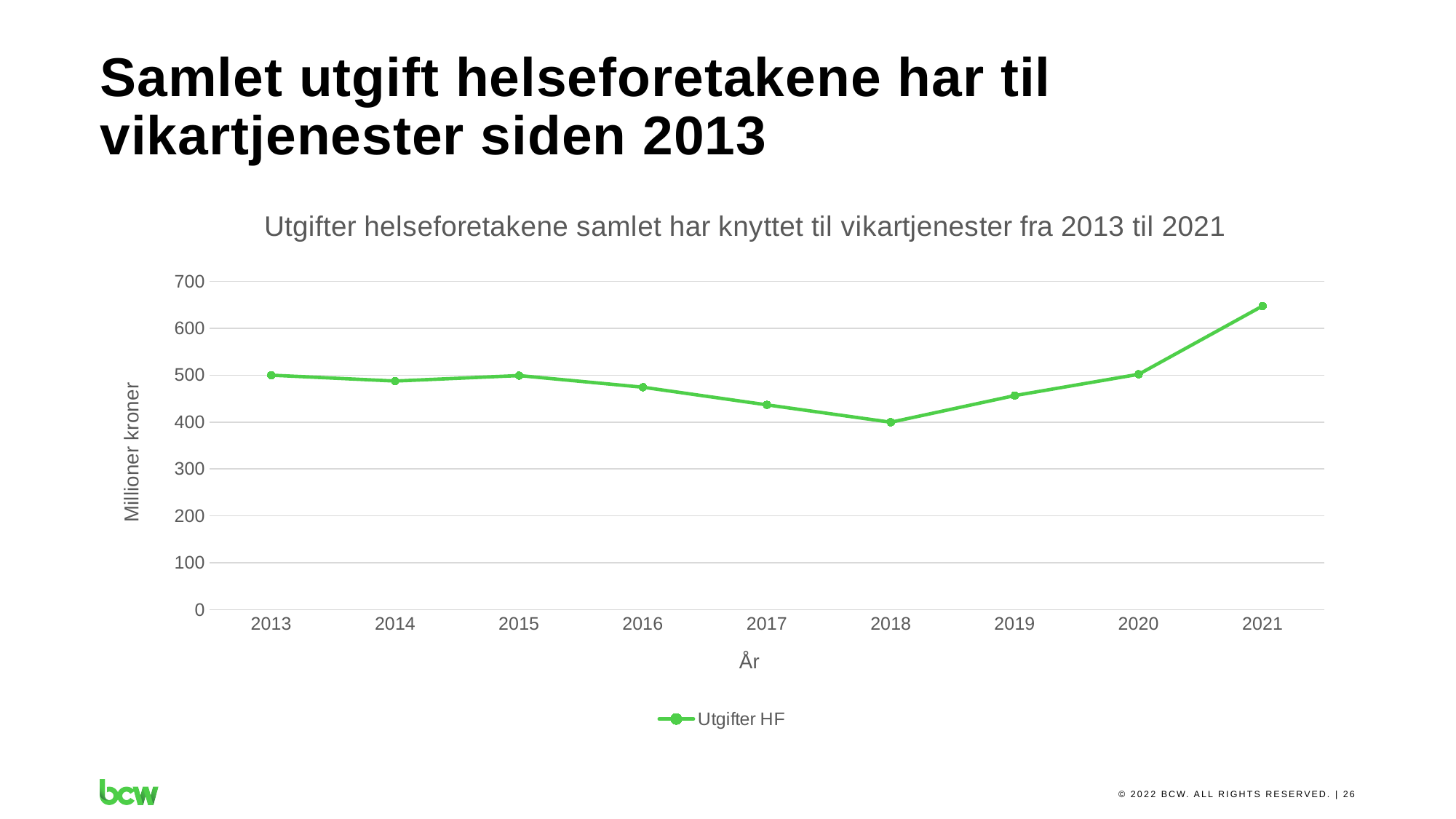

# Samlet utgift helseforetakene har til vikartjenester siden 2013

### Chart: Utgifter helseforetakene samlet har knyttet til vikartjenester fra 2013 til 2021

| Category | Utgifter HF |
|---|---|
| 2013 | 500.1 |
| 2014 | 487.6 |
| 2015 | 499.3 |
| 2016 | 474.4 |
| 2017 | 436.8 |
| 2018 | 399.8 |
| 2019 | 456.6 |
| 2020 | 502.0 |
| 2021 | 647.7 |